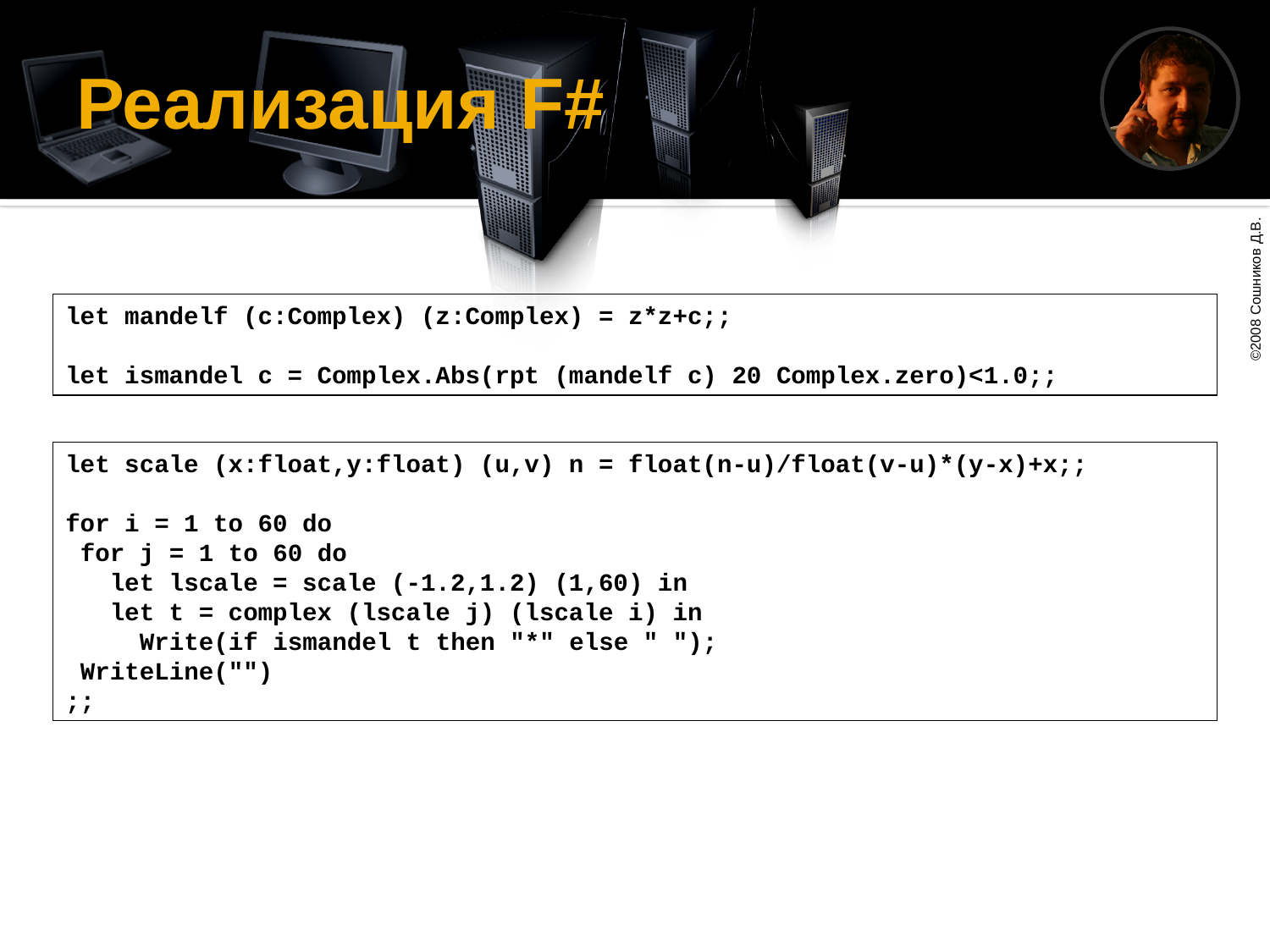

# Реализация F#
let mandelf (c:Complex) (z:Complex) = z*z+c;;

let ismandel c = Complex.Abs(rpt (mandelf c) 20 Complex.zero)<1.0;;
let scale (x:float,y:float) (u,v) n = float(n-u)/float(v-u)*(y-x)+x;;

for i = 1 to 60 do
 for j = 1 to 60 do
   let lscale = scale (-1.2,1.2) (1,60) in
   let t = complex (lscale j) (lscale i) in
     Write(if ismandel t then "*" else " ");
 WriteLine("")
;;